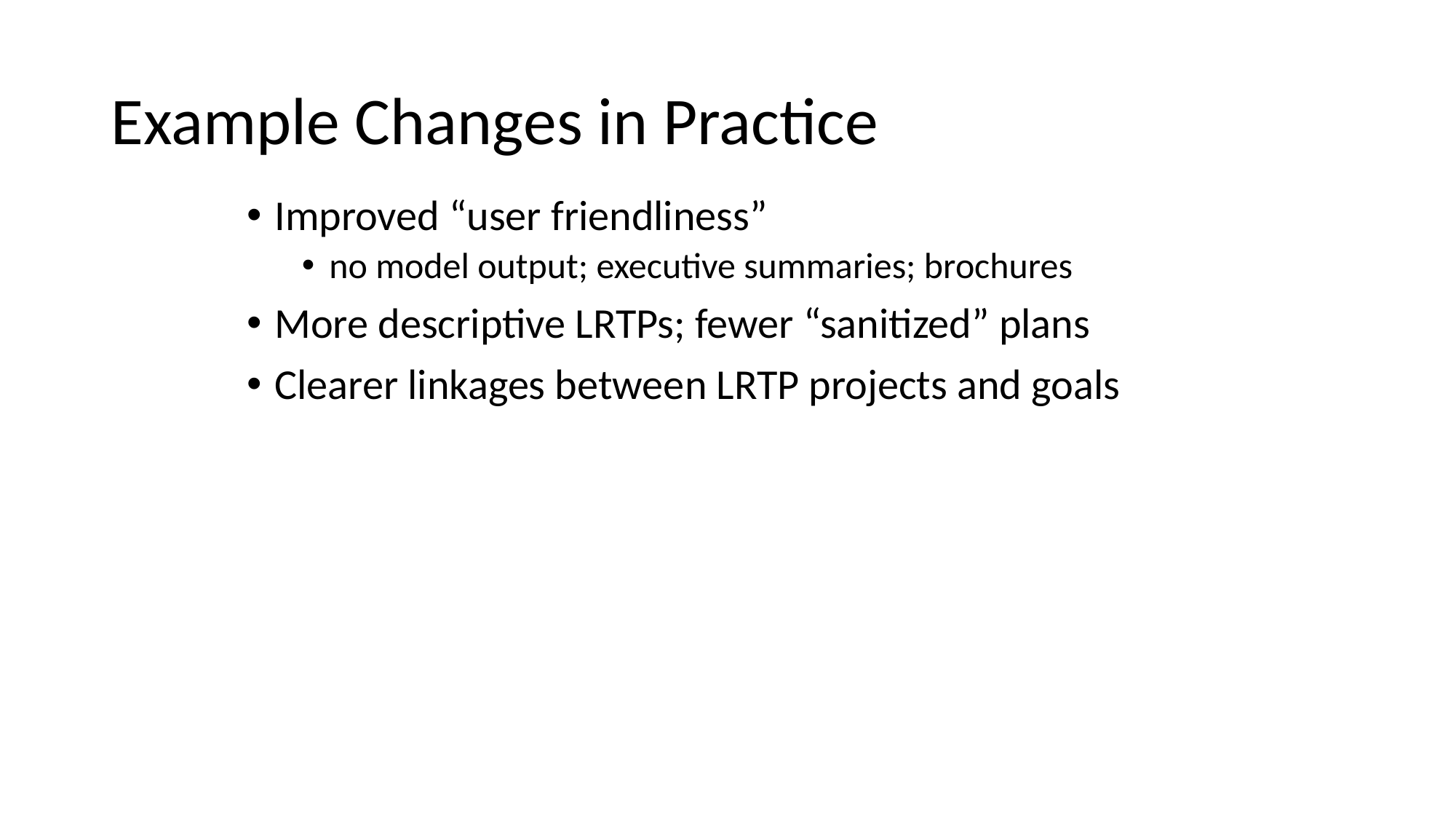

# Example Changes in Practice
Improved “user friendliness”
no model output; executive summaries; brochures
More descriptive LRTPs; fewer “sanitized” plans
Clearer linkages between LRTP projects and goals